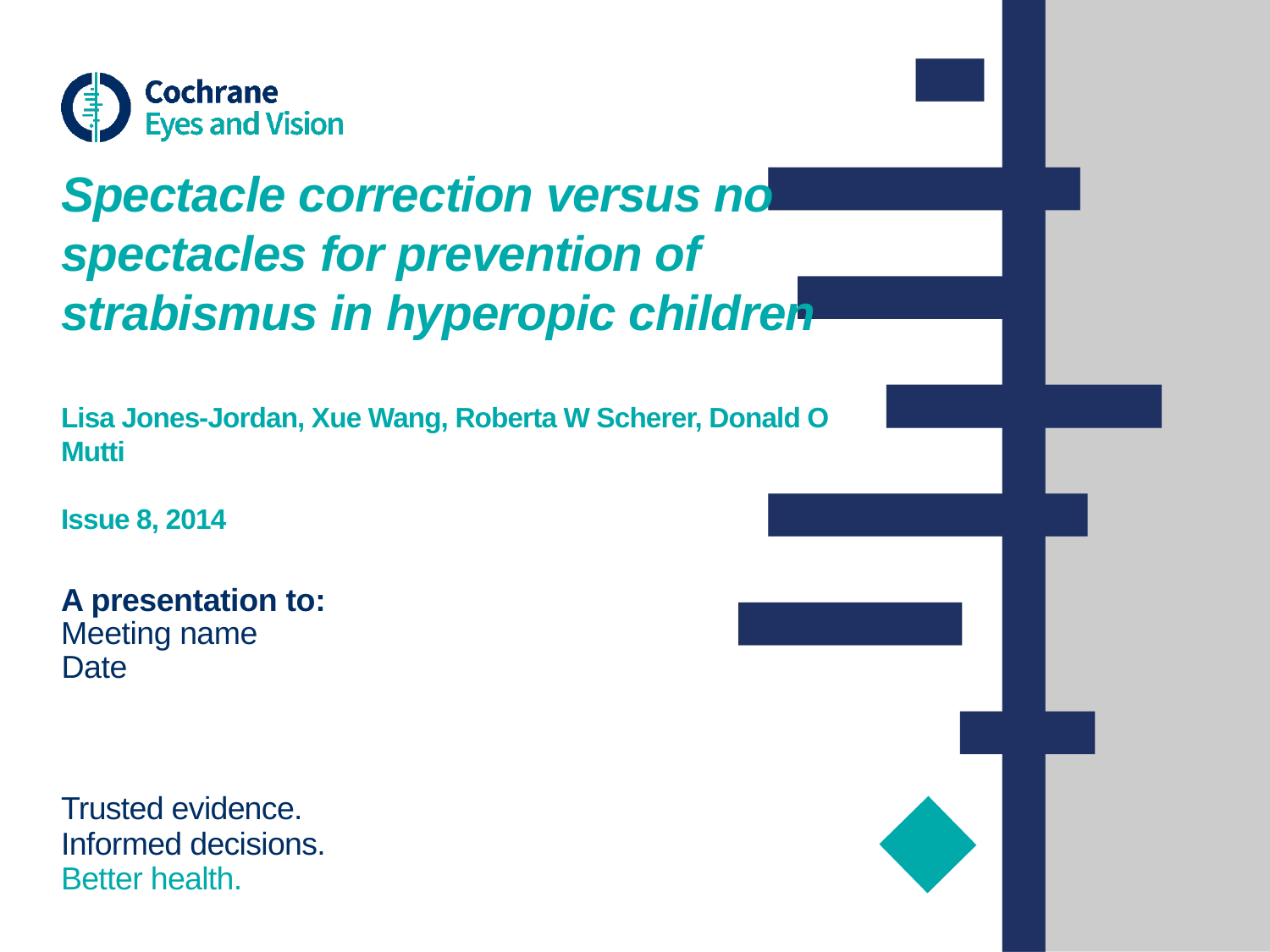

# Spectacle correction versus no spectacles for prevention of strabismus in hyperopic children Lisa Jones-Jordan, Xue Wang, Roberta W Scherer, Donald O Mutti Issue 8, 2014
A presentation to:
Meeting name
Date